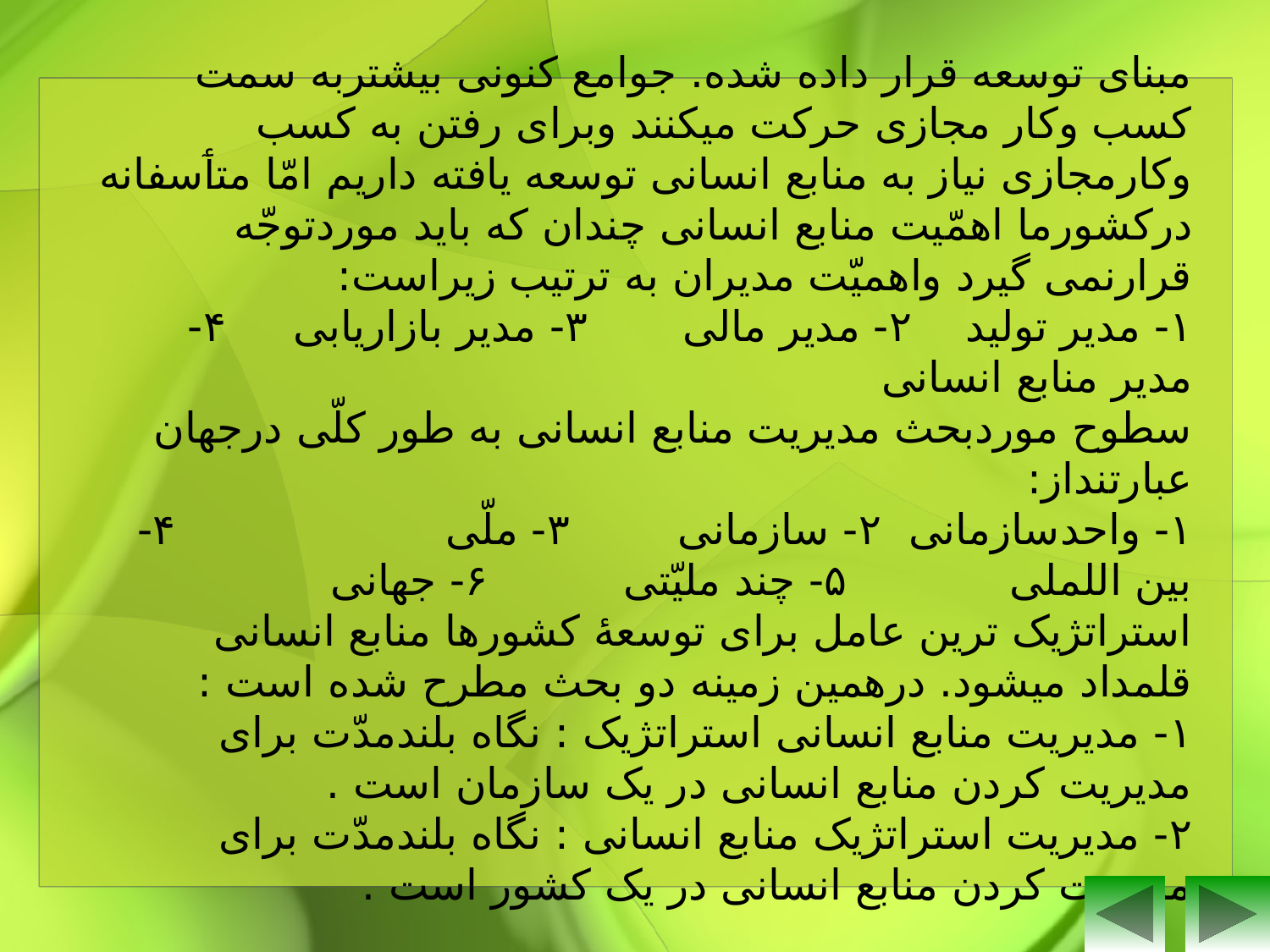

مبنای توسعه قرار داده شده. جوامع کنونی بیشتربه سمت کسب وکار مجازی حرکت میکنند وبرای رفتن به کسب وکارمجازی نیاز به منابع انسانی توسعه یافته داریم امّا متٲسفانه درکشورما اهمّیت منابع انسانی چندان که باید موردتوجّه قرارنمی گیرد واهمیّت مدیران به ترتیب زیراست:
١- مدیر تولید    ۲- مدیر مالی       ۳- مدیر بازاریابی     ۴- مدیر منابع انسانی
سطوح موردبحث مدیریت منابع انسانی به طور کلّی درجهان عبارتنداز:
١- واحدسازمانی  ۲- سازمانی        ۳- ملّی                    ۴- بین اللملی            ۵- چند ملیّتی          ۶- جهانی
استراتژیک ترین عامل برای توسعۀ کشورها منابع انسانی قلمداد میشود. درهمین زمینه دو بحث مطرح شده است :
١- مدیریت منابع انسانی استراتژیک : نگاه بلندمدّت برای مدیریت کردن منابع انسانی در یک سازمان است .
۲- مدیریت استراتژیک منابع انسانی : نگاه بلندمدّت برای مدیریت کردن منابع انسانی در یک کشور است .